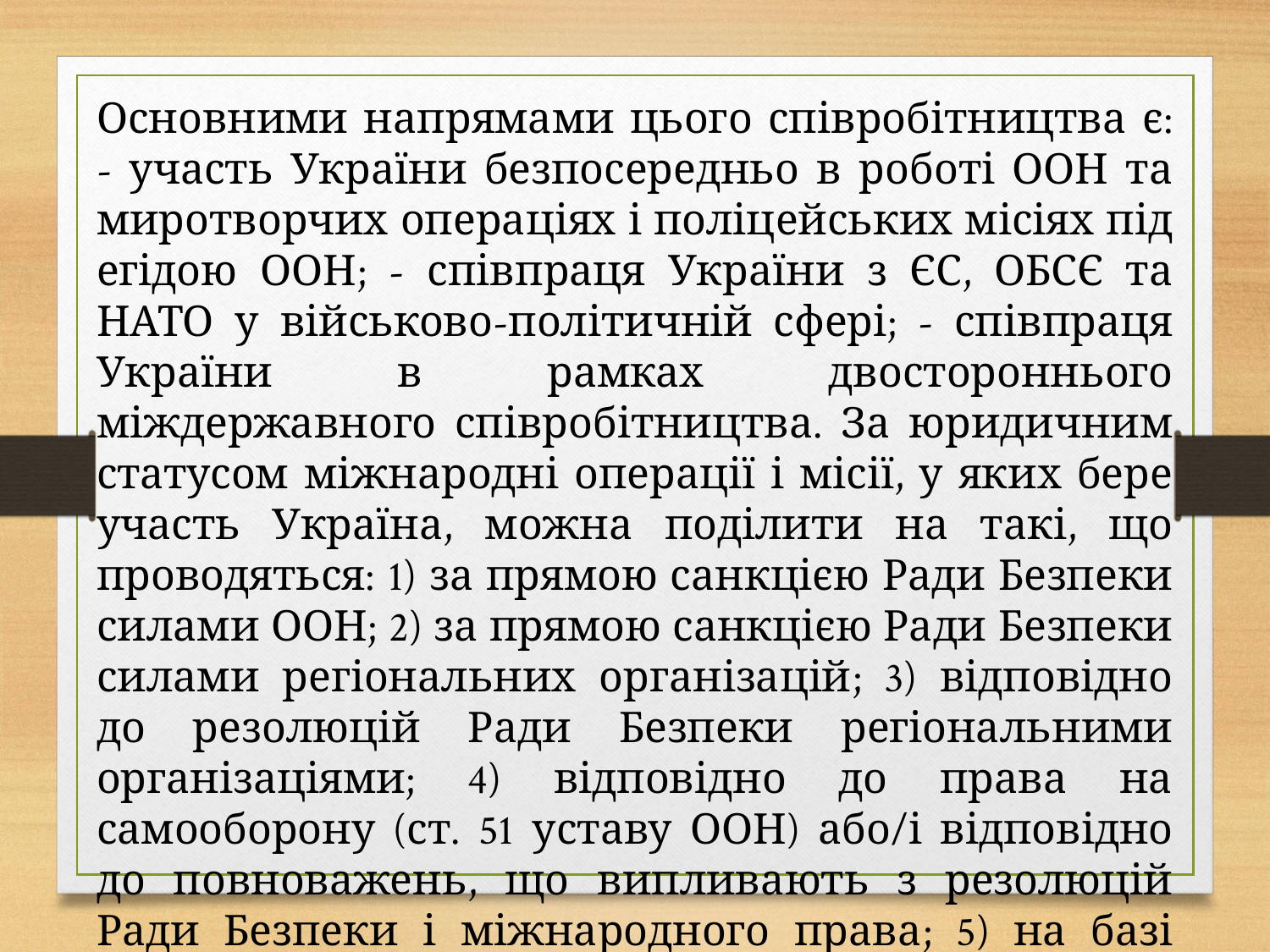

Основними напрямами цього співробітництва є: - участь України безпосередньо в роботі ООН та миротворчих операціях і поліцейських місіях під егідою ООН; - співпраця України з ЄС, ОБСЄ та НАТО у військово-політичній сфері; - співпраця України в рамках двостороннього міждержавного співробітництва. За юридичним статусом міжнародні операції і місії, у яких бере участь Україна, можна поділити на такі, що проводяться: 1) за прямою санкцією Ради Безпеки силами ООН; 2) за прямою санкцією Ради Безпеки силами регіональних організацій; 3) відповідно до резолюцій Ради Безпеки регіональними організаціями; 4) відповідно до права на самооборону (ст. 51 уставу ООН) або/і відповідно до повноважень, що випливають з резолюцій Ради Безпеки і міжнародного права; 5) на базі спеціальних угод міжнародними коаліціями